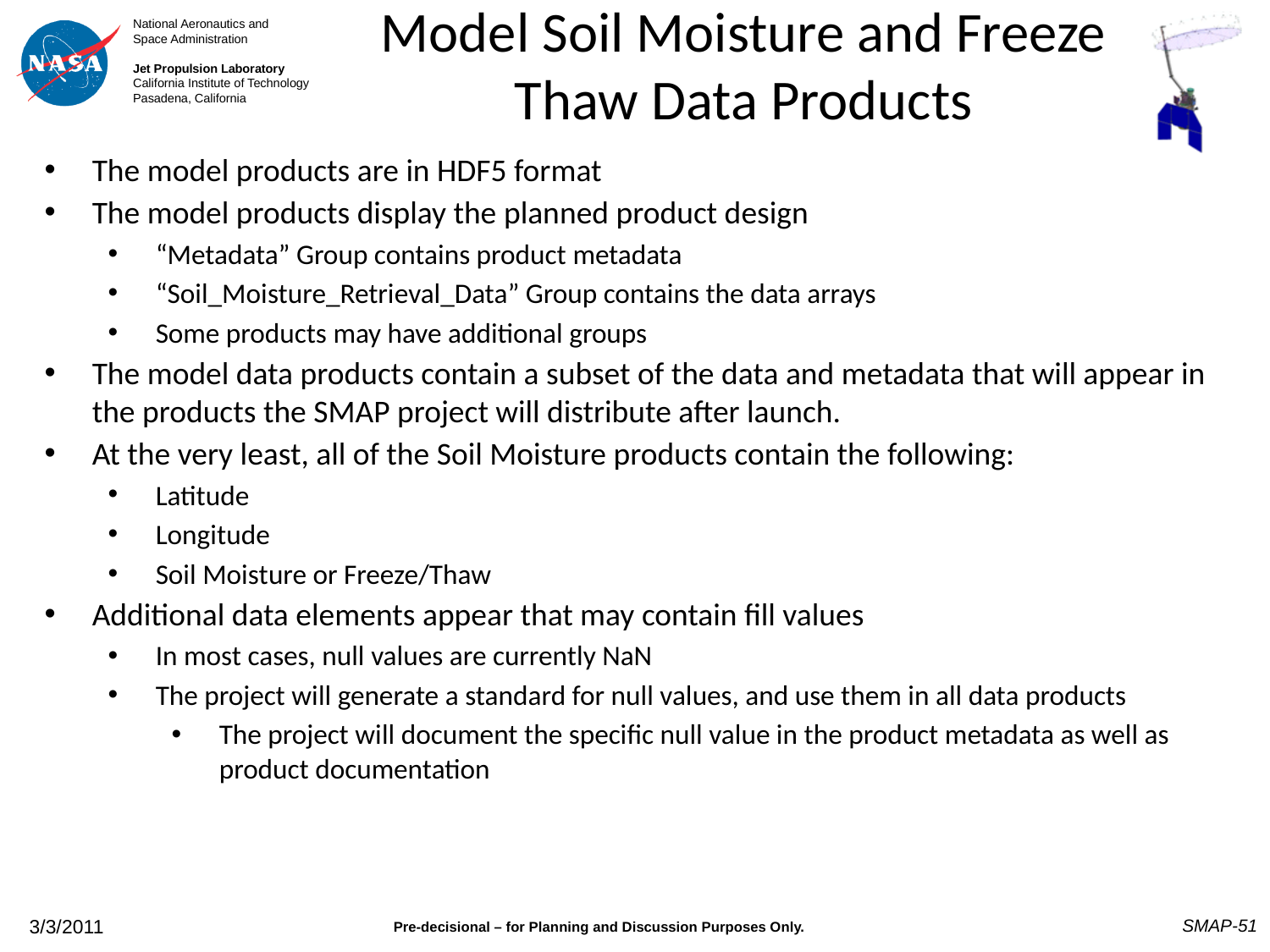

# Model Soil Moisture and Freeze Thaw Data Products
The model products are in HDF5 format
The model products display the planned product design
“Metadata” Group contains product metadata
“Soil_Moisture_Retrieval_Data” Group contains the data arrays
Some products may have additional groups
The model data products contain a subset of the data and metadata that will appear in the products the SMAP project will distribute after launch.
At the very least, all of the Soil Moisture products contain the following:
Latitude
Longitude
Soil Moisture or Freeze/Thaw
Additional data elements appear that may contain fill values
In most cases, null values are currently NaN
The project will generate a standard for null values, and use them in all data products
The project will document the specific null value in the product metadata as well as product documentation

SMAP-51